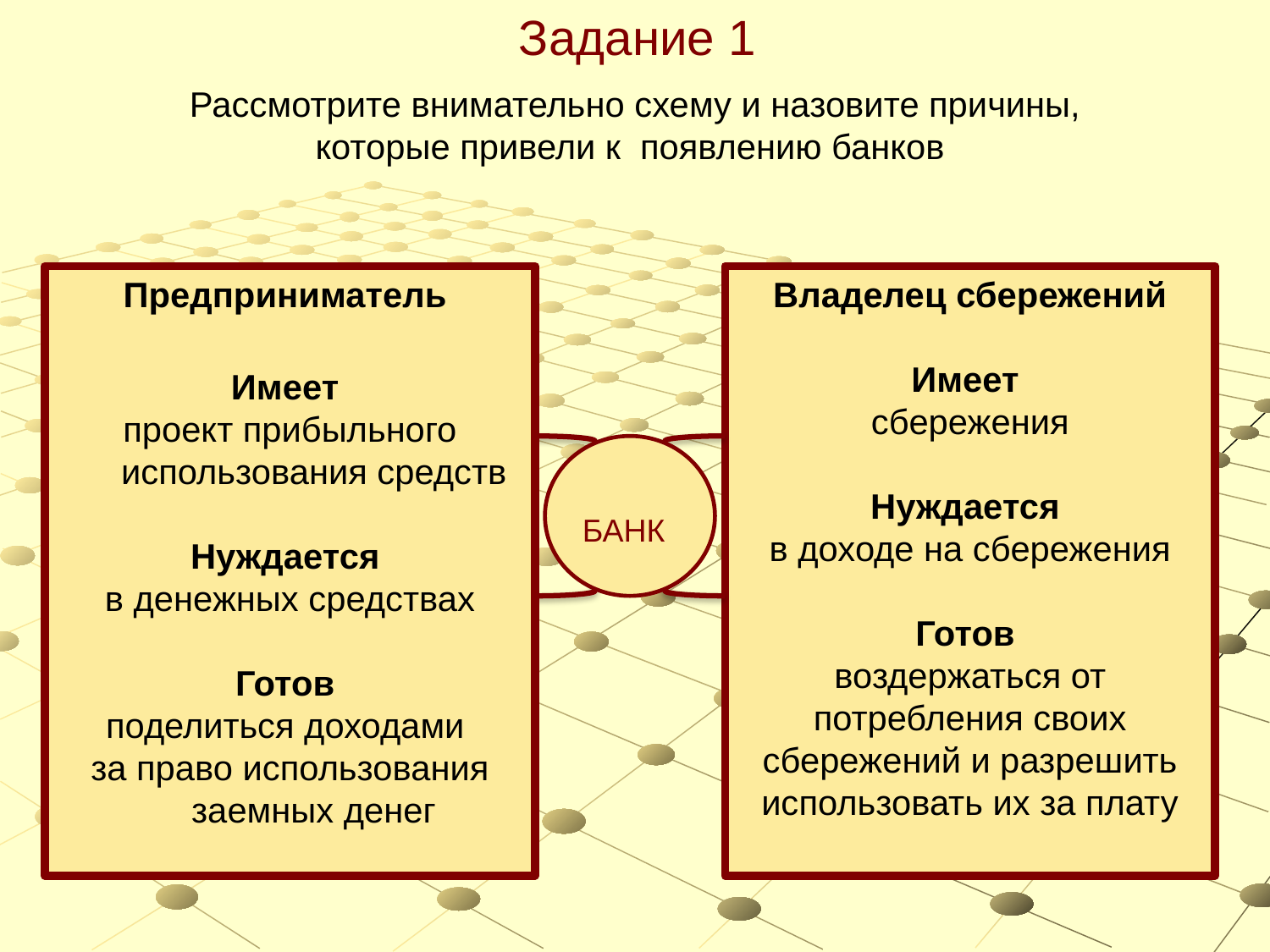

Задание 1
Рассмотрите внимательно схему и назовите причины, которые привели к  появлению банков
Предприниматель

Имеет
проект прибыльного использования средств

Нуждается
в денежных средствах

Готов
поделиться доходами
за право использования заемных денег
Владелец сбережений

Имеет
сбережения

Нуждается
в доходе на сбережения

Готов
воздержаться от потребления своих сбережений и разрешить использовать их за плату

БАНК